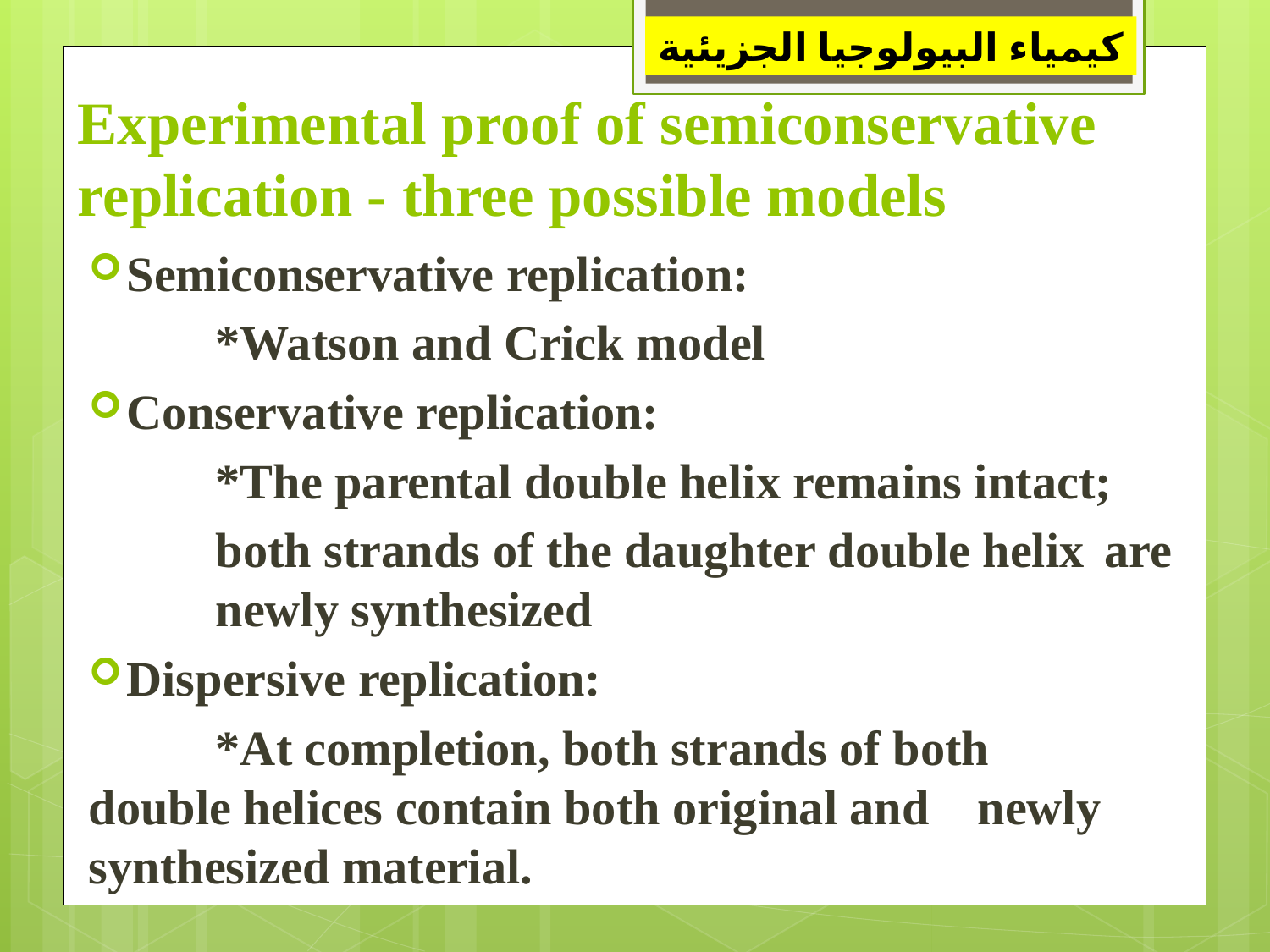

كيمياء البيولوجيا الجزيئية
# Experimental proof of semiconservative replication - three possible models
Semiconservative replication:
	*Watson and Crick model
Conservative replication:
	*The parental double helix remains intact;
	both strands of the daughter double helix 	are 	newly synthesized
Dispersive replication:
	*At completion, both strands of both 	double helices contain both original and 	newly synthesized material.